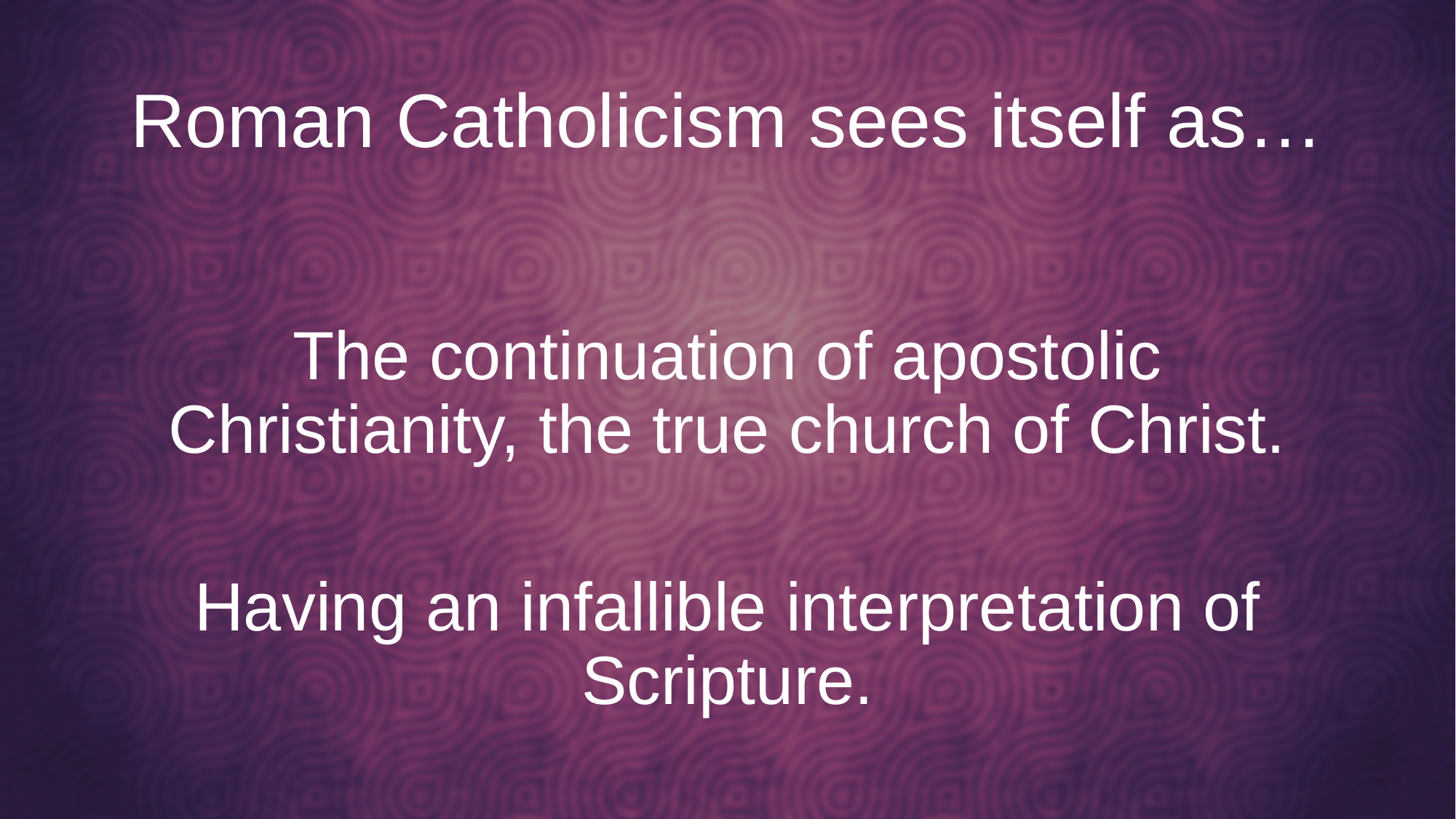

# Roman Catholicism sees itself as…

The continuation of apostolic Christianity, the true church of Christ.

Having an infallible interpretation of Scripture.